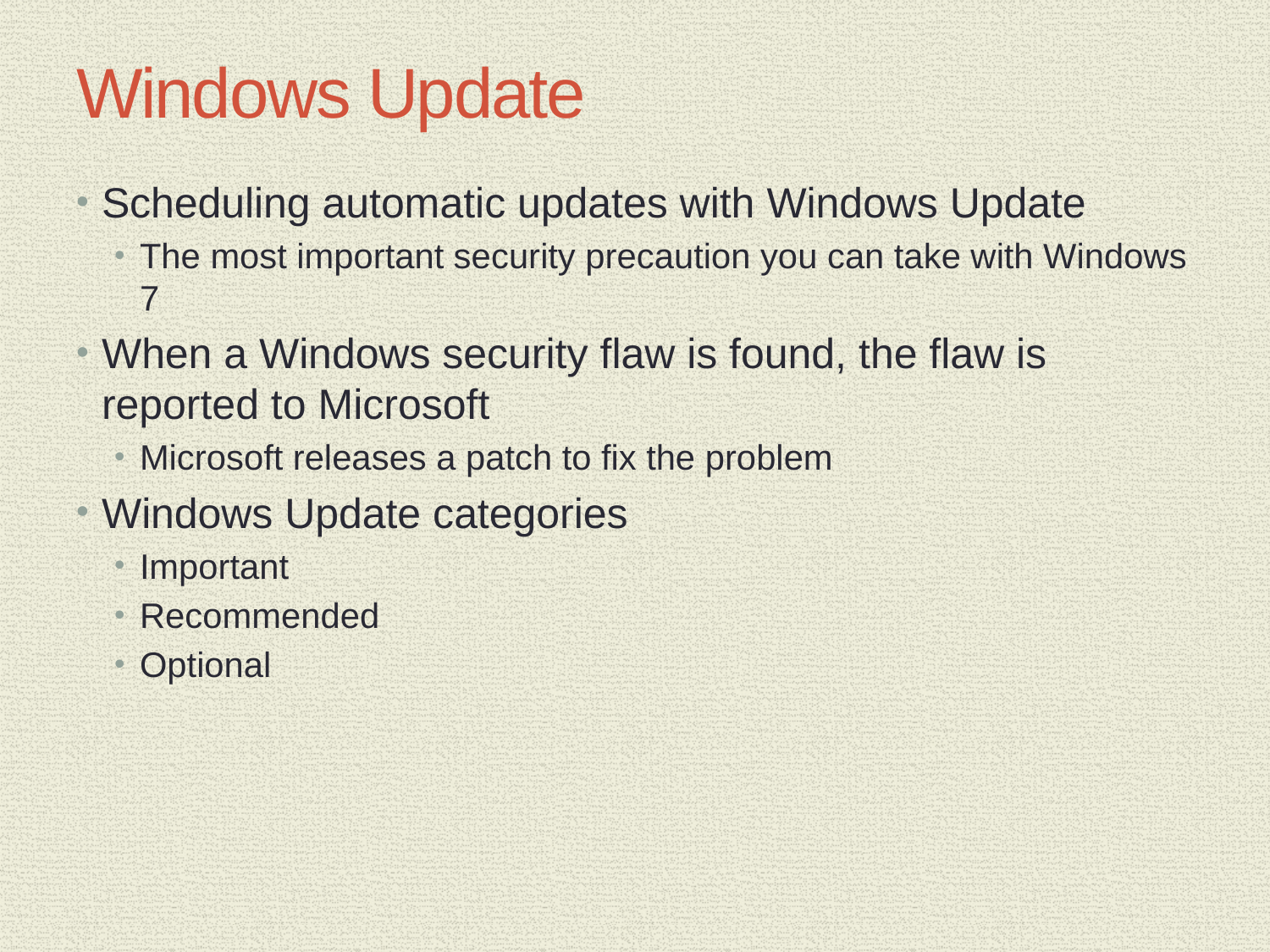

# Windows Update
Scheduling automatic updates with Windows Update
The most important security precaution you can take with Windows 7
When a Windows security flaw is found, the flaw is reported to Microsoft
Microsoft releases a patch to fix the problem
Windows Update categories
Important
Recommended
Optional